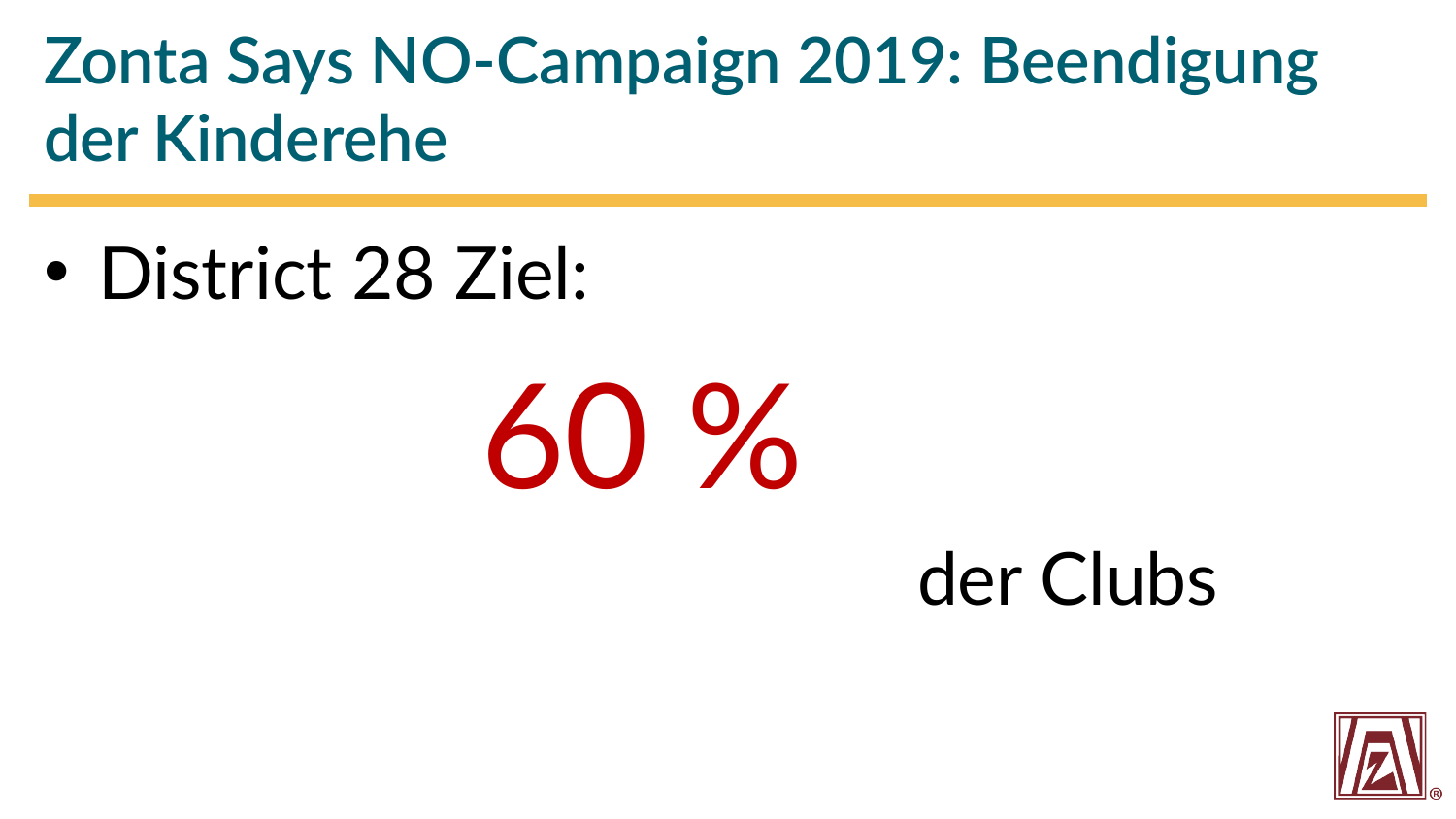

# Zonta Says NO-Campaign 2019: Beendigung der Kinderehe
District 28 Ziel:
			60 %
						der Clubs